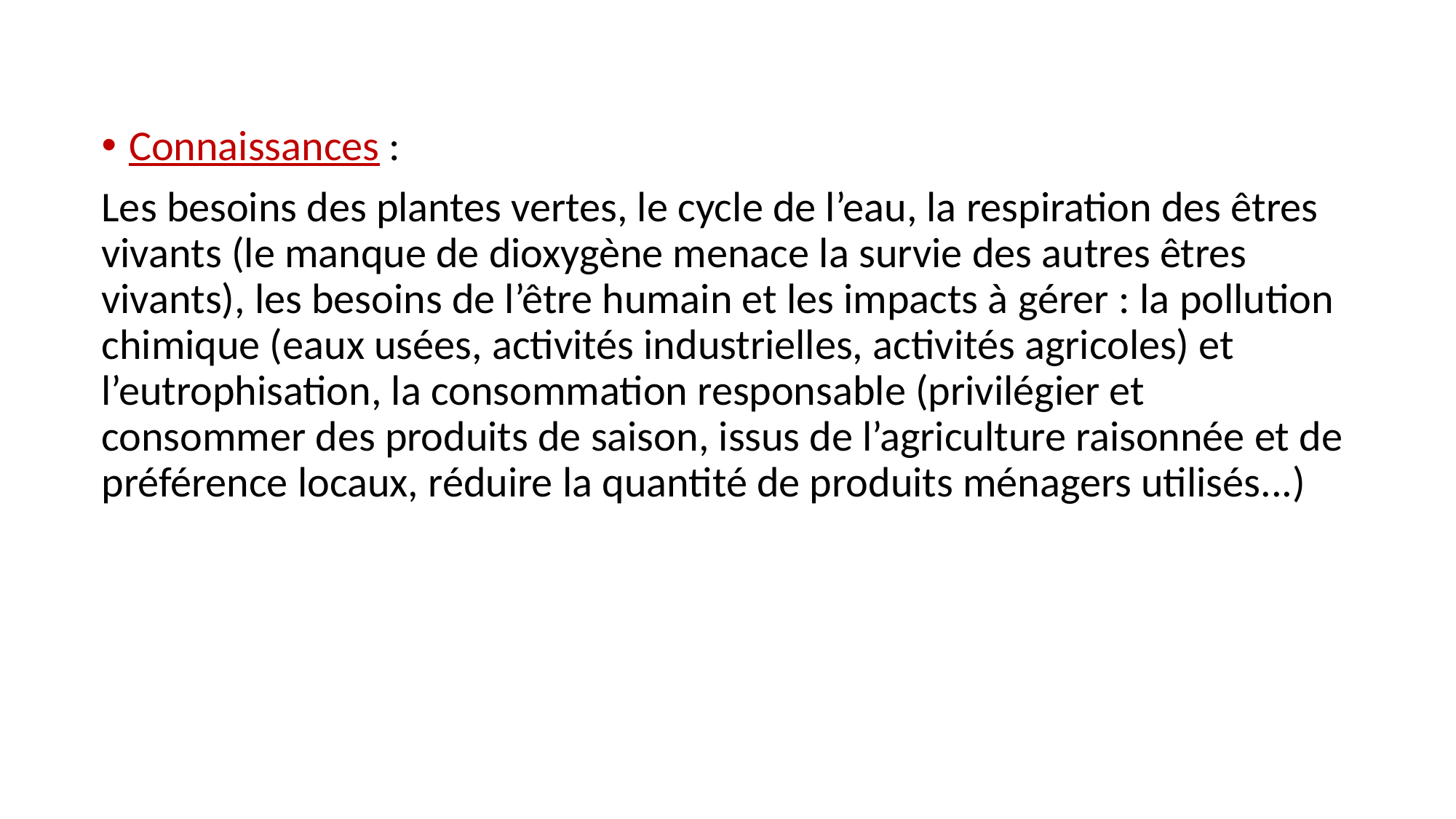

Connaissances :
Les besoins des plantes vertes, le cycle de l’eau, la respiration des êtres vivants (le manque de dioxygène menace la survie des autres êtres vivants), les besoins de l’être humain et les impacts à gérer : la pollution chimique (eaux usées, activités industrielles, activités agricoles) et l’eutrophisation, la consommation responsable (privilégier et consommer des produits de saison, issus de l’agriculture raisonnée et de préférence locaux, réduire la quantité de produits ménagers utilisés...)